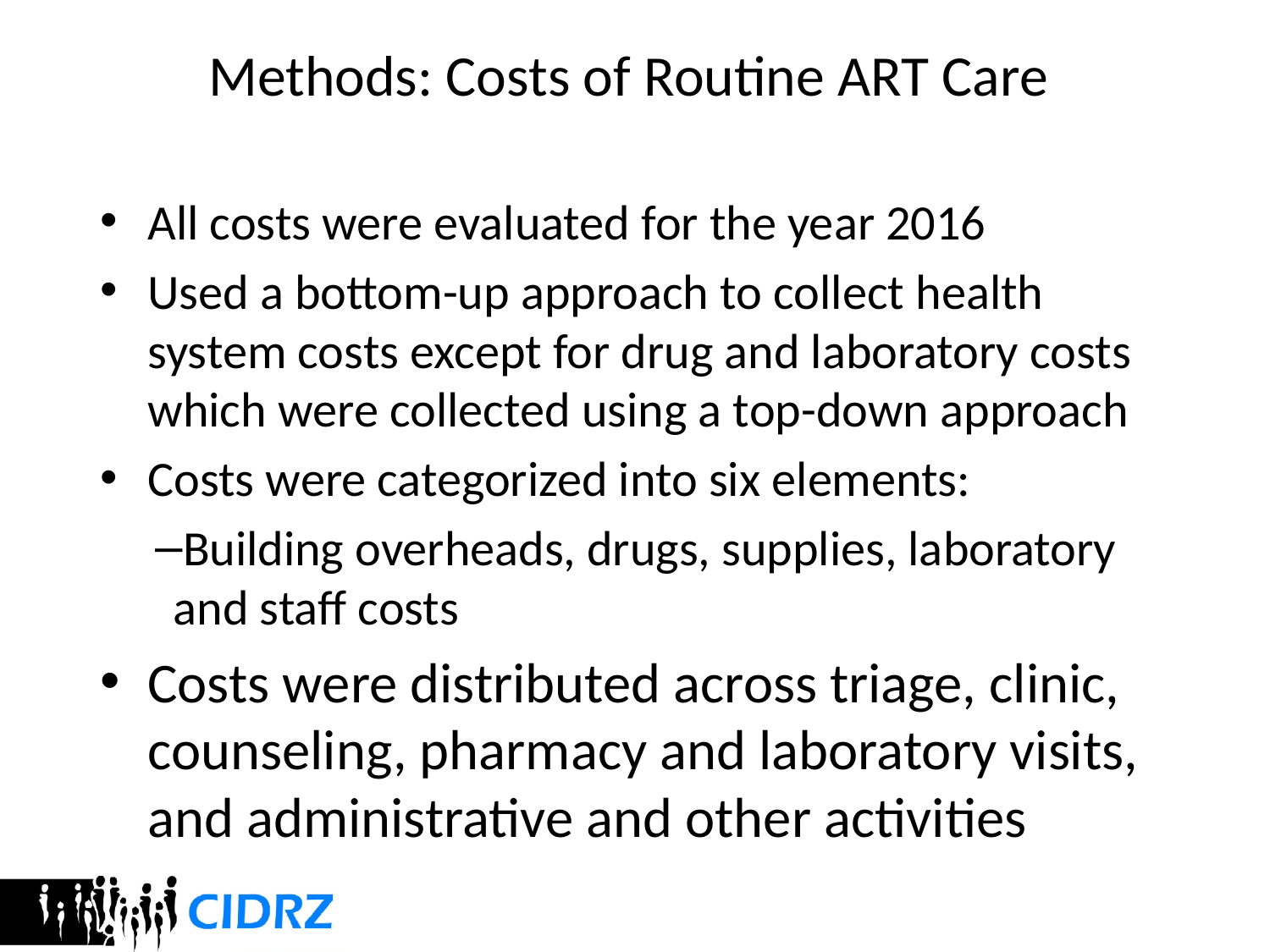

# Methods: Costs of Routine ART Care
All costs were evaluated for the year 2016
Used a bottom-up approach to collect health system costs except for drug and laboratory costs which were collected using a top-down approach
Costs were categorized into six elements:
Building overheads, drugs, supplies, laboratory and staff costs
Costs were distributed across triage, clinic, counseling, pharmacy and laboratory visits, and administrative and other activities